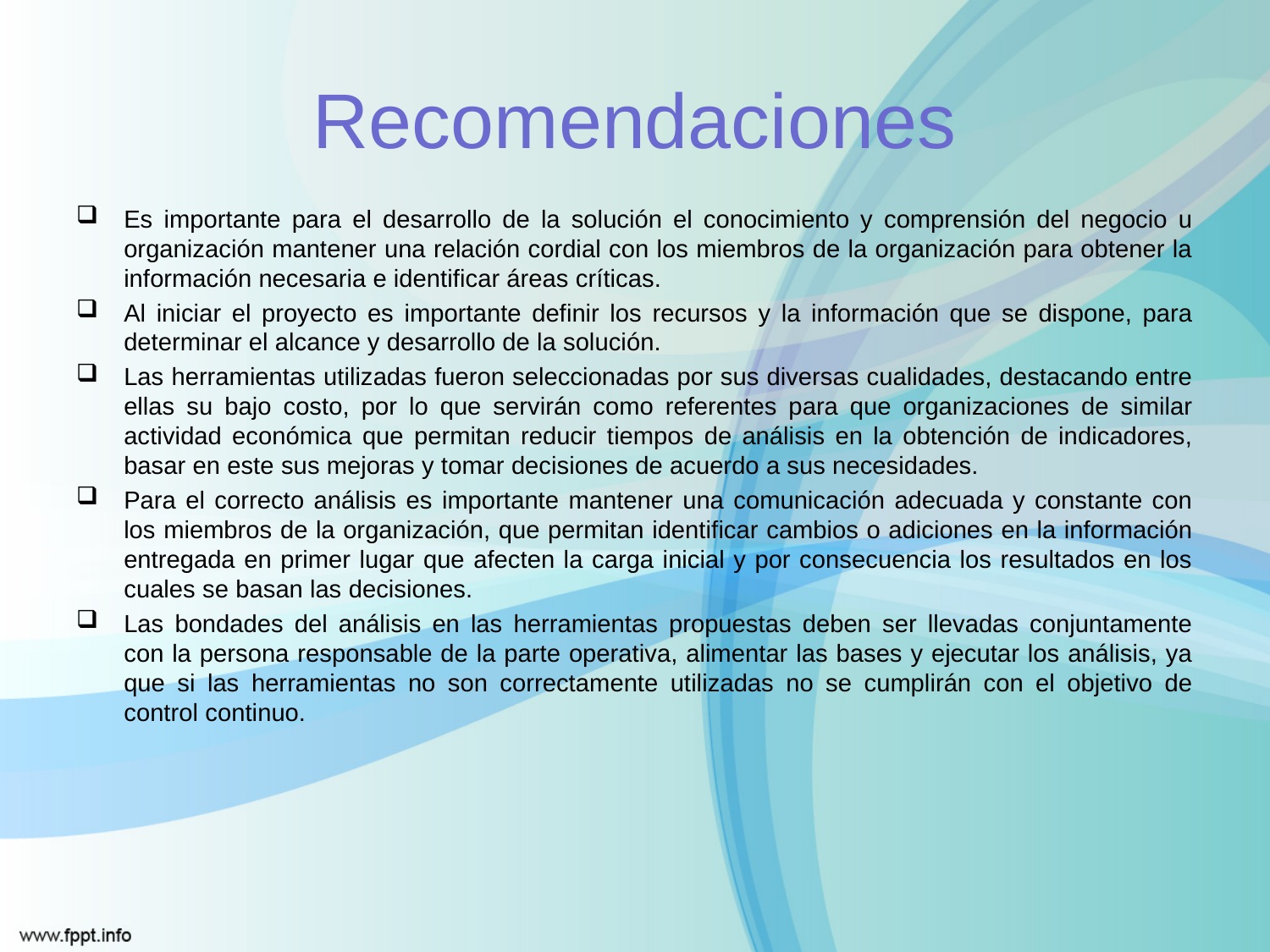

# Recomendaciones
Es importante para el desarrollo de la solución el conocimiento y comprensión del negocio u organización mantener una relación cordial con los miembros de la organización para obtener la información necesaria e identificar áreas críticas.
Al iniciar el proyecto es importante definir los recursos y la información que se dispone, para determinar el alcance y desarrollo de la solución.
Las herramientas utilizadas fueron seleccionadas por sus diversas cualidades, destacando entre ellas su bajo costo, por lo que servirán como referentes para que organizaciones de similar actividad económica que permitan reducir tiempos de análisis en la obtención de indicadores, basar en este sus mejoras y tomar decisiones de acuerdo a sus necesidades.
Para el correcto análisis es importante mantener una comunicación adecuada y constante con los miembros de la organización, que permitan identificar cambios o adiciones en la información entregada en primer lugar que afecten la carga inicial y por consecuencia los resultados en los cuales se basan las decisiones.
Las bondades del análisis en las herramientas propuestas deben ser llevadas conjuntamente con la persona responsable de la parte operativa, alimentar las bases y ejecutar los análisis, ya que si las herramientas no son correctamente utilizadas no se cumplirán con el objetivo de control continuo.